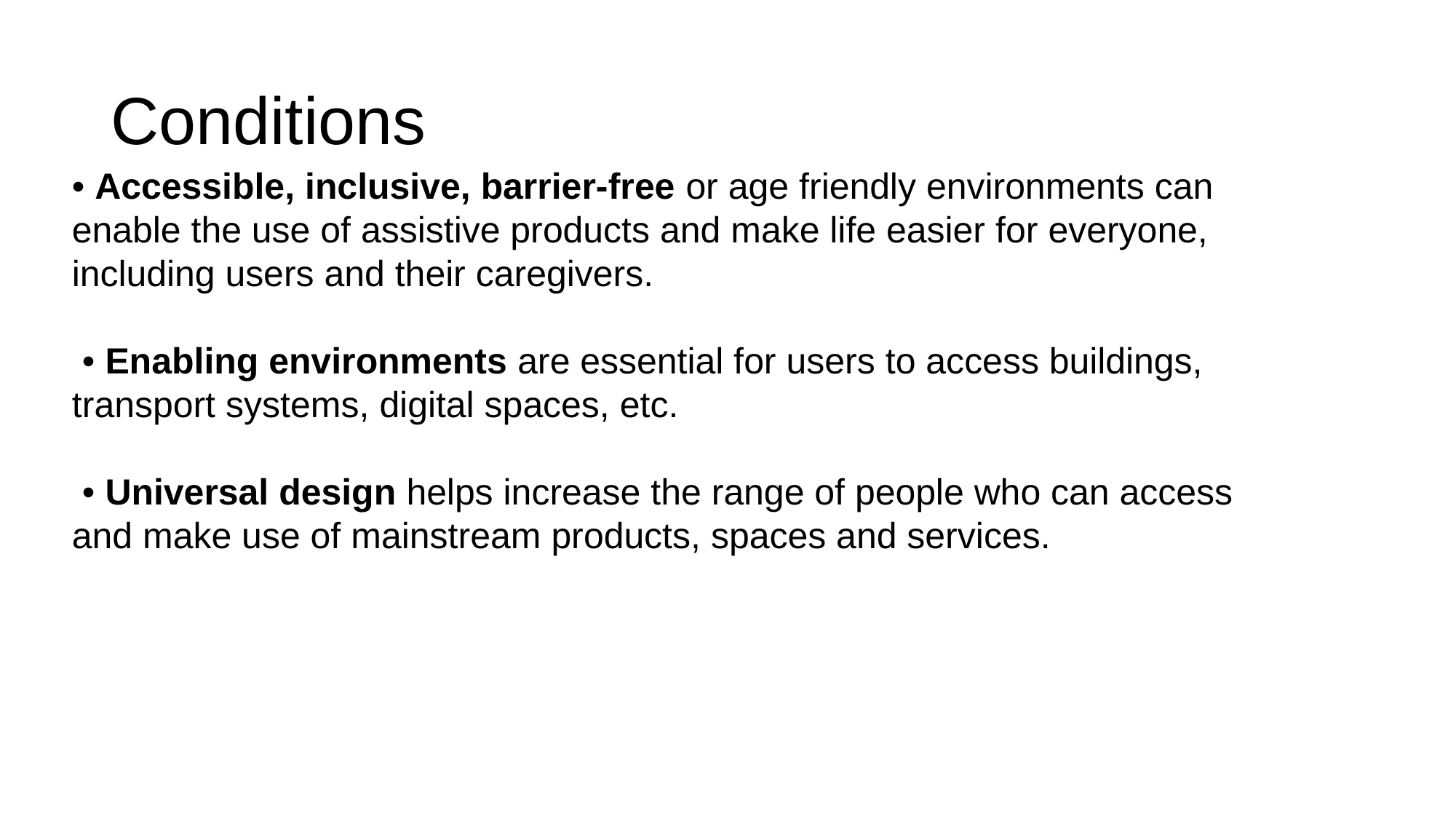

# Conditions
• Accessible, inclusive, barrier-free or age friendly environments can enable the use of assistive products and make life easier for everyone, including users and their caregivers.
 • Enabling environments are essential for users to access buildings, transport systems, digital spaces, etc.
 • Universal design helps increase the range of people who can access and make use of mainstream products, spaces and services.